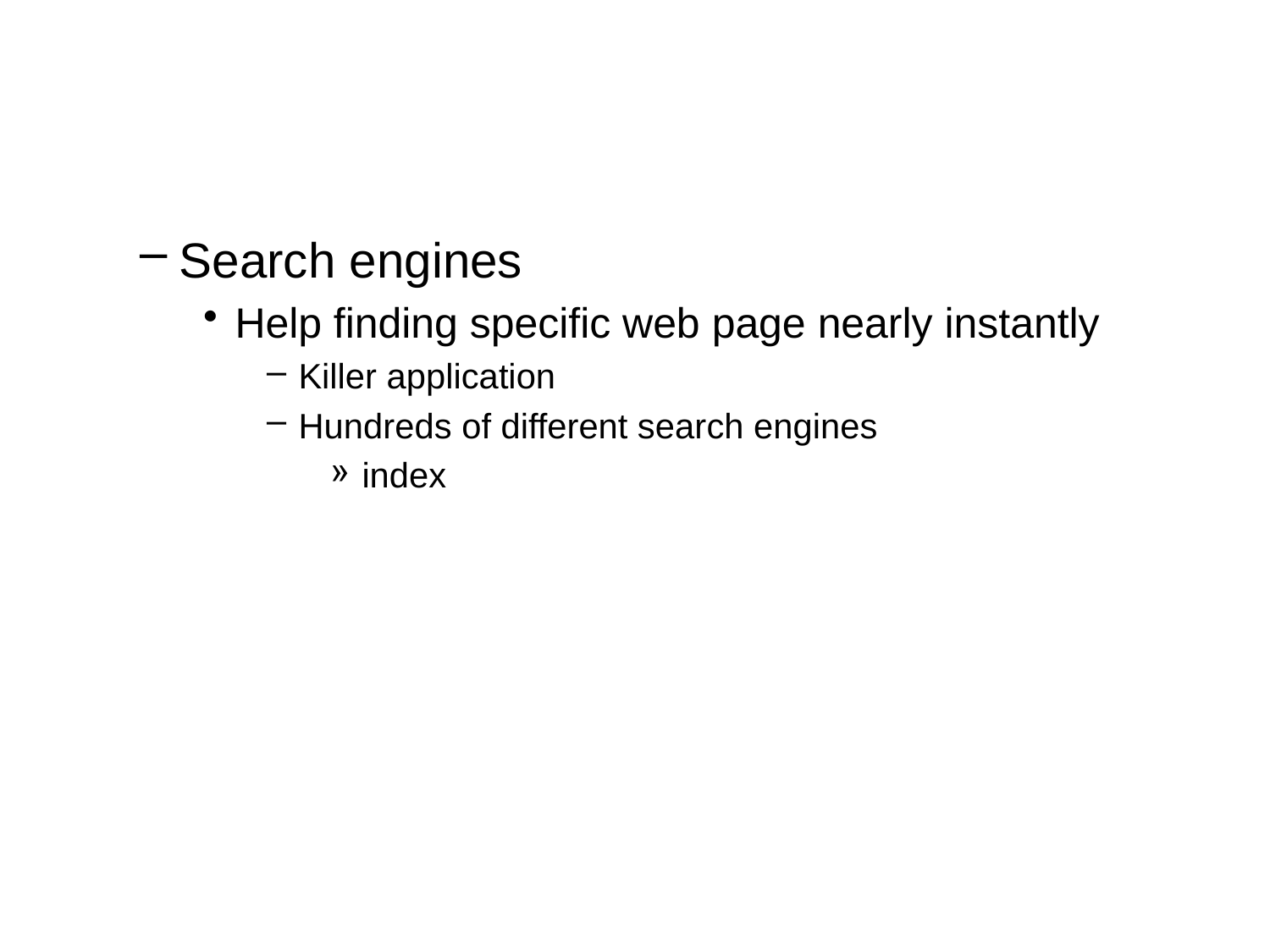

#
Search engines
Help finding specific web page nearly instantly
Killer application
Hundreds of different search engines
index